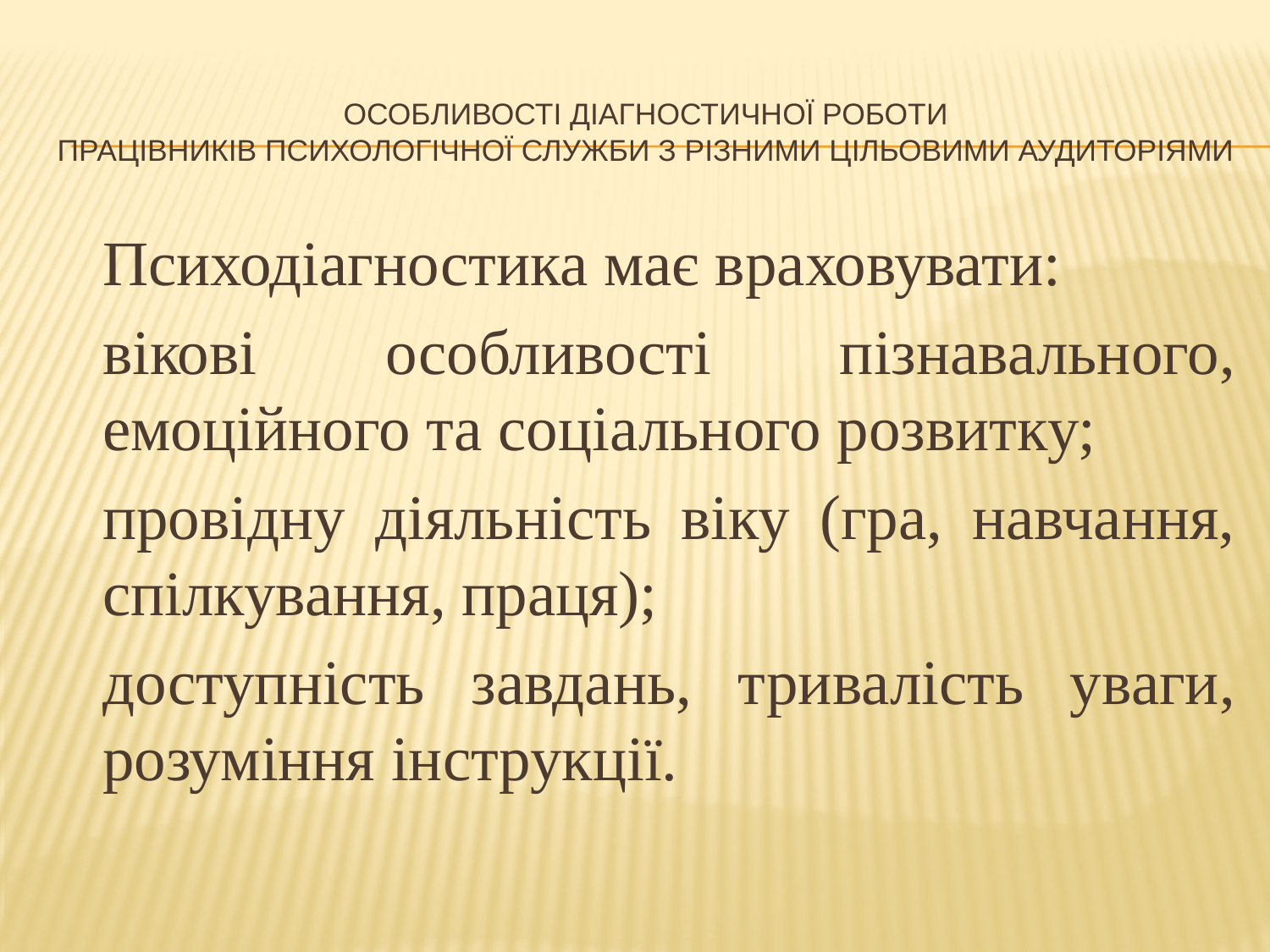

# ОСОБЛИВОСТІ ДІАГНОСТИЧНОЇ РОБОТИ ПРАЦІВНИКІВ ПСИХОЛОГІЧНОЇ СЛУЖБИ З РІЗНИМИ ЦІЛЬОВИМИ АУДИТОРІЯМИ
	Психодіагностика має враховувати:
	вікові особливості пізнавального, емоційного та соціального розвитку;
	провідну діяльність віку (гра, навчання, спілкування, праця);
	доступність завдань, тривалість уваги, розуміння інструкції.